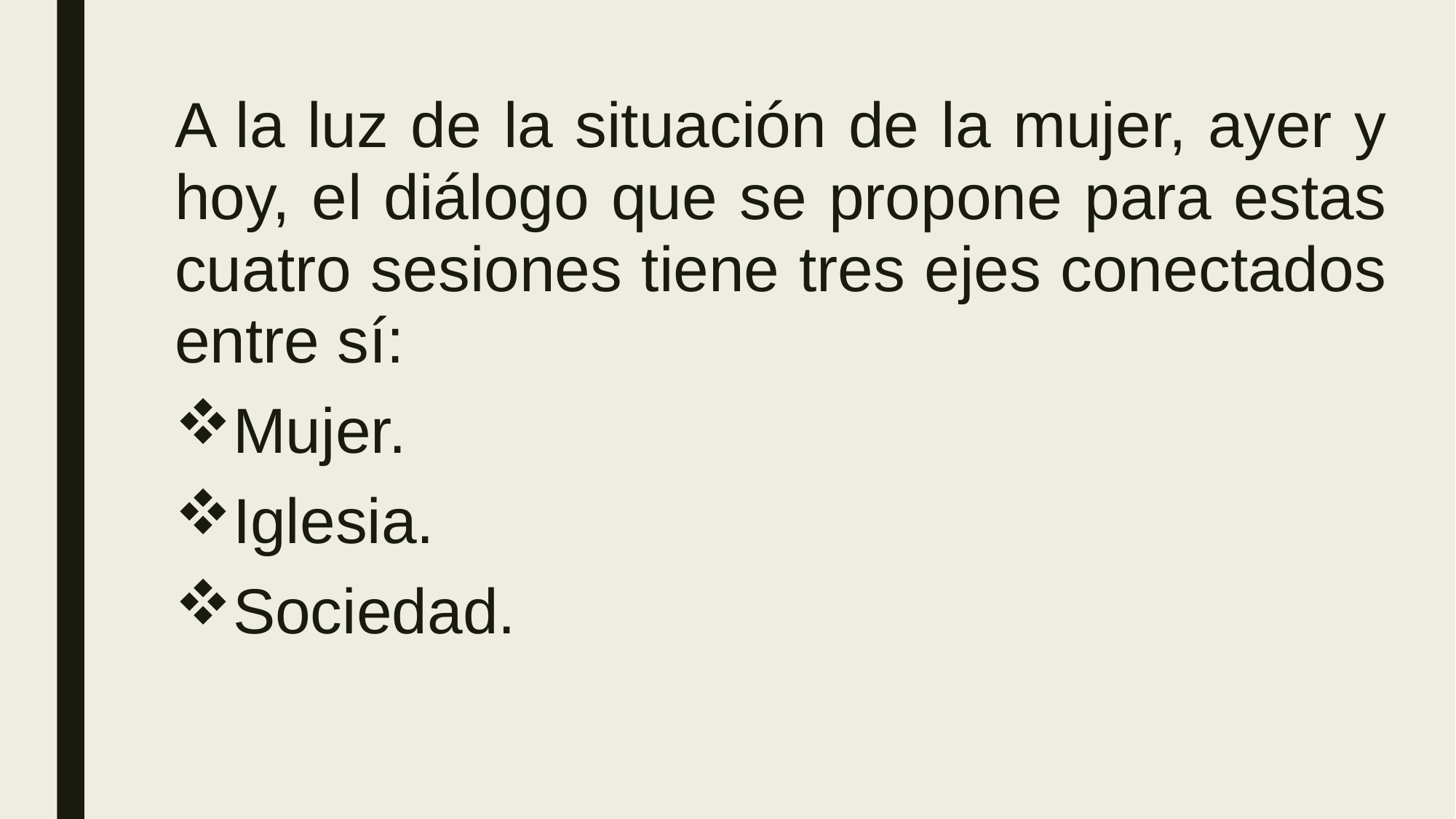

A la luz de la situación de la mujer, ayer y hoy, el diálogo que se propone para estas cuatro sesiones tiene tres ejes conectados entre sí:
Mujer.
Iglesia.
Sociedad.